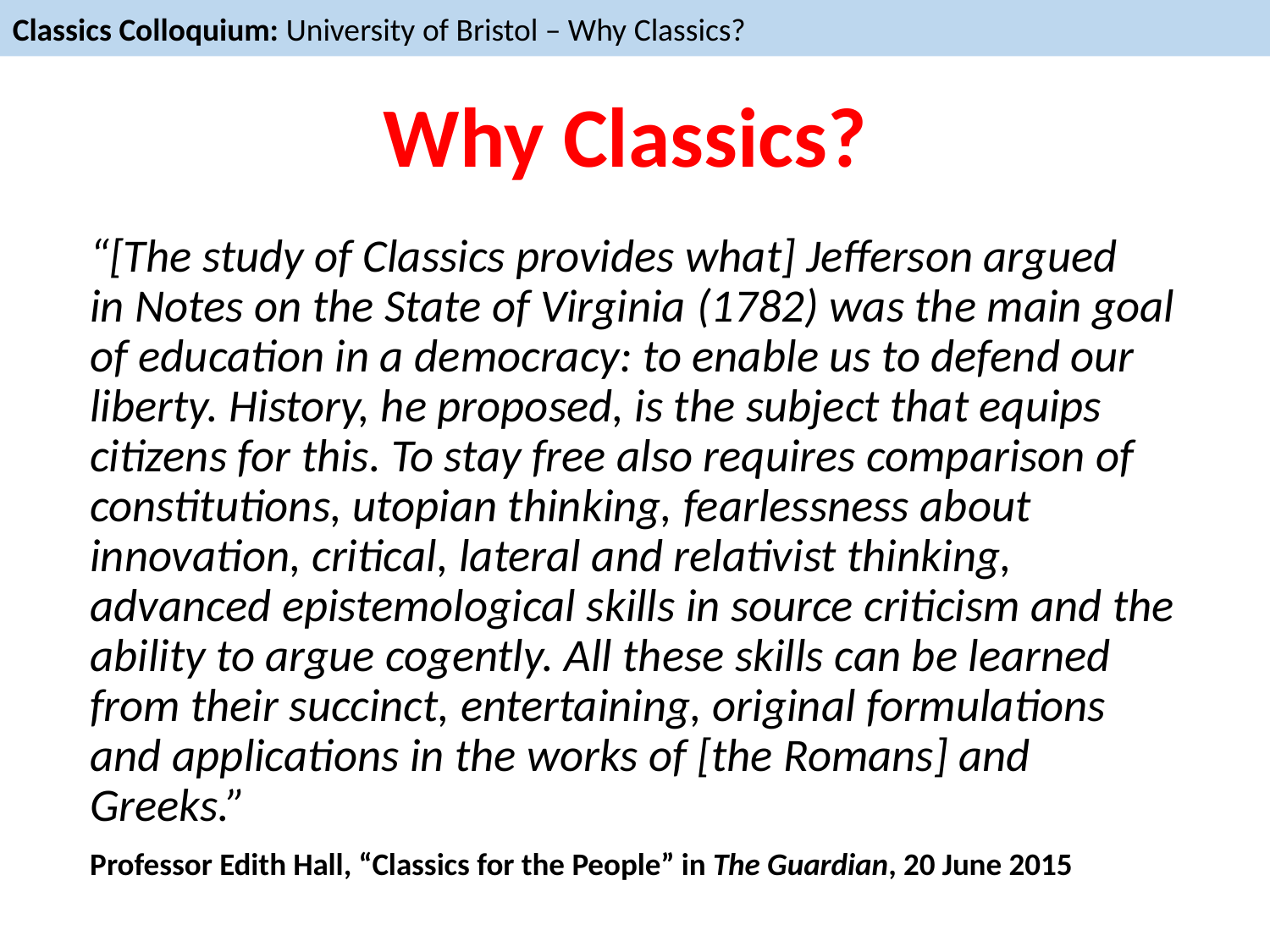

Classics Colloquium: University of Bristol – Why Classics?
Why Classics?
“[The study of Classics provides what] Jefferson argued in Notes on the State of Virginia (1782) was the main goal of education in a democracy: to enable us to defend our liberty. History, he proposed, is the subject that equips citizens for this. To stay free also requires comparison of constitutions, utopian thinking, fearlessness about innovation, critical, lateral and relativist thinking, advanced epistemological skills in source criticism and the ability to argue cogently. All these skills can be learned from their succinct, entertaining, original formulations and applications in the works of [the Romans] and Greeks.”
Professor Edith Hall, “Classics for the People” in The Guardian, 20 June 2015